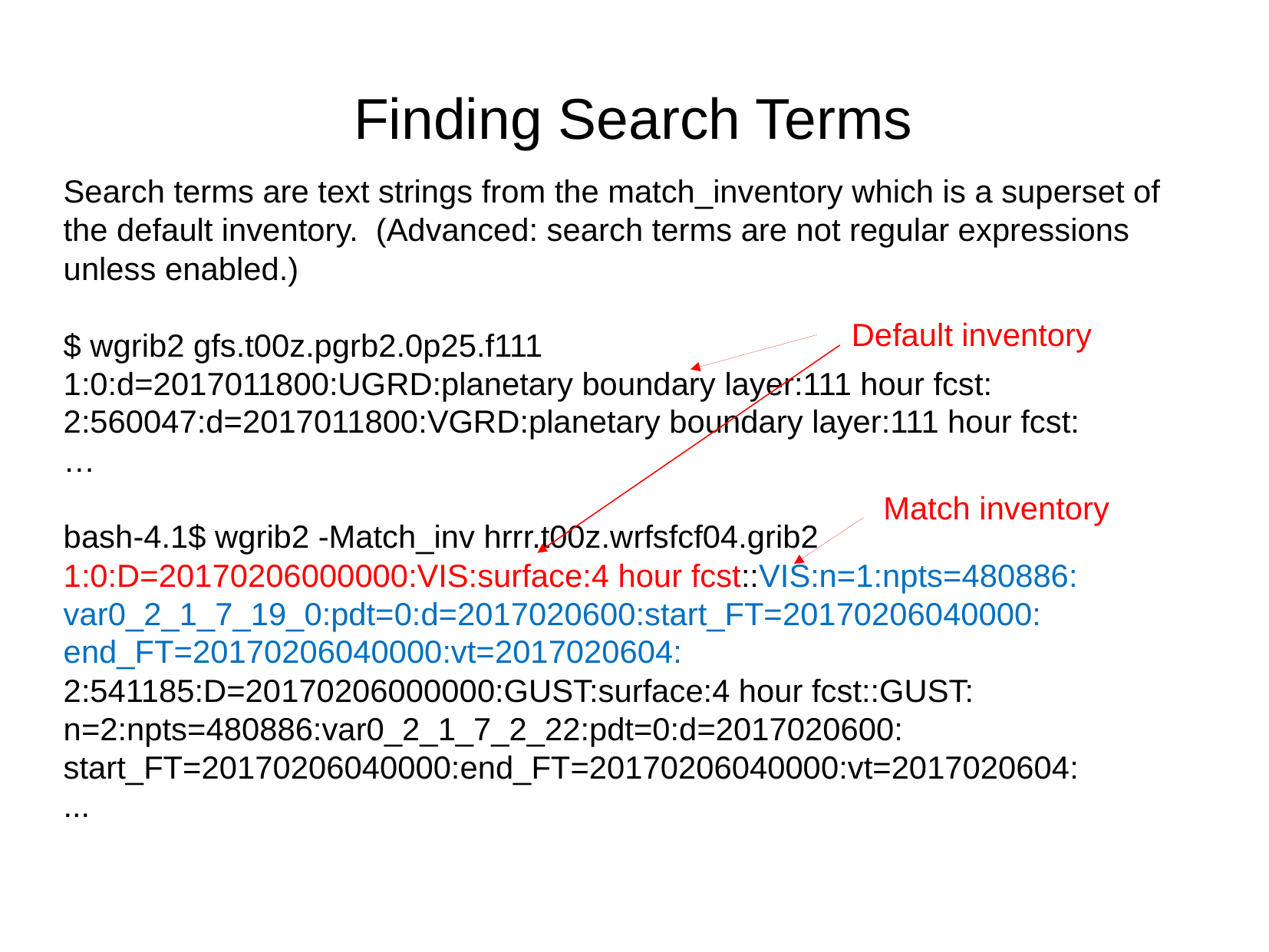

Finding Search Terms
Search terms are text strings from the match_inventory which is a superset of the default inventory.  (Advanced: search terms are not regular expressions unless enabled.)

$ wgrib2 gfs.t00z.pgrb2.0p25.f111
1:0:d=2017011800:UGRD:planetary boundary layer:111 hour fcst:
2:560047:d=2017011800:VGRD:planetary boundary layer:111 hour fcst:
…

bash-4.1$ wgrib2 -Match_inv hrrr.t00z.wrfsfcf04.grib2
1:0:D=20170206000000:VIS:surface:4 hour fcst::VIS:n=1:npts=480886:
var0_2_1_7_19_0:pdt=0:d=2017020600:start_FT=20170206040000:
end_FT=20170206040000:vt=2017020604:
2:541185:D=20170206000000:GUST:surface:4 hour fcst::GUST:
n=2:npts=480886:var0_2_1_7_2_22:pdt=0:d=2017020600:
start_FT=20170206040000:end_FT=20170206040000:vt=2017020604:
...
Default inventory

Match inventory